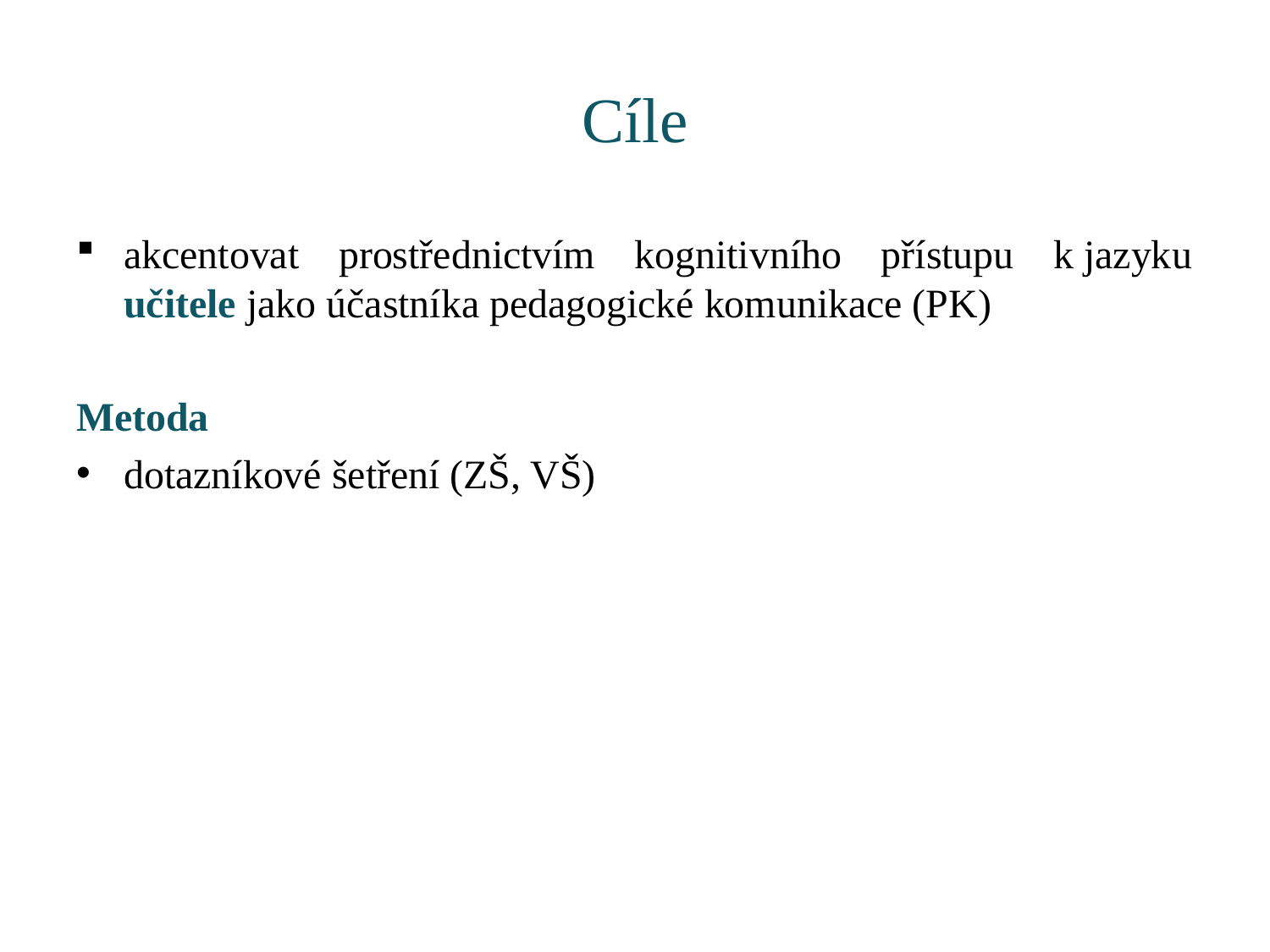

# Cíle
akcentovat prostřednictvím kognitivního přístupu k jazyku učitele jako účastníka pedagogické komunikace (PK)

Metoda
dotazníkové šetření (ZŠ, VŠ)